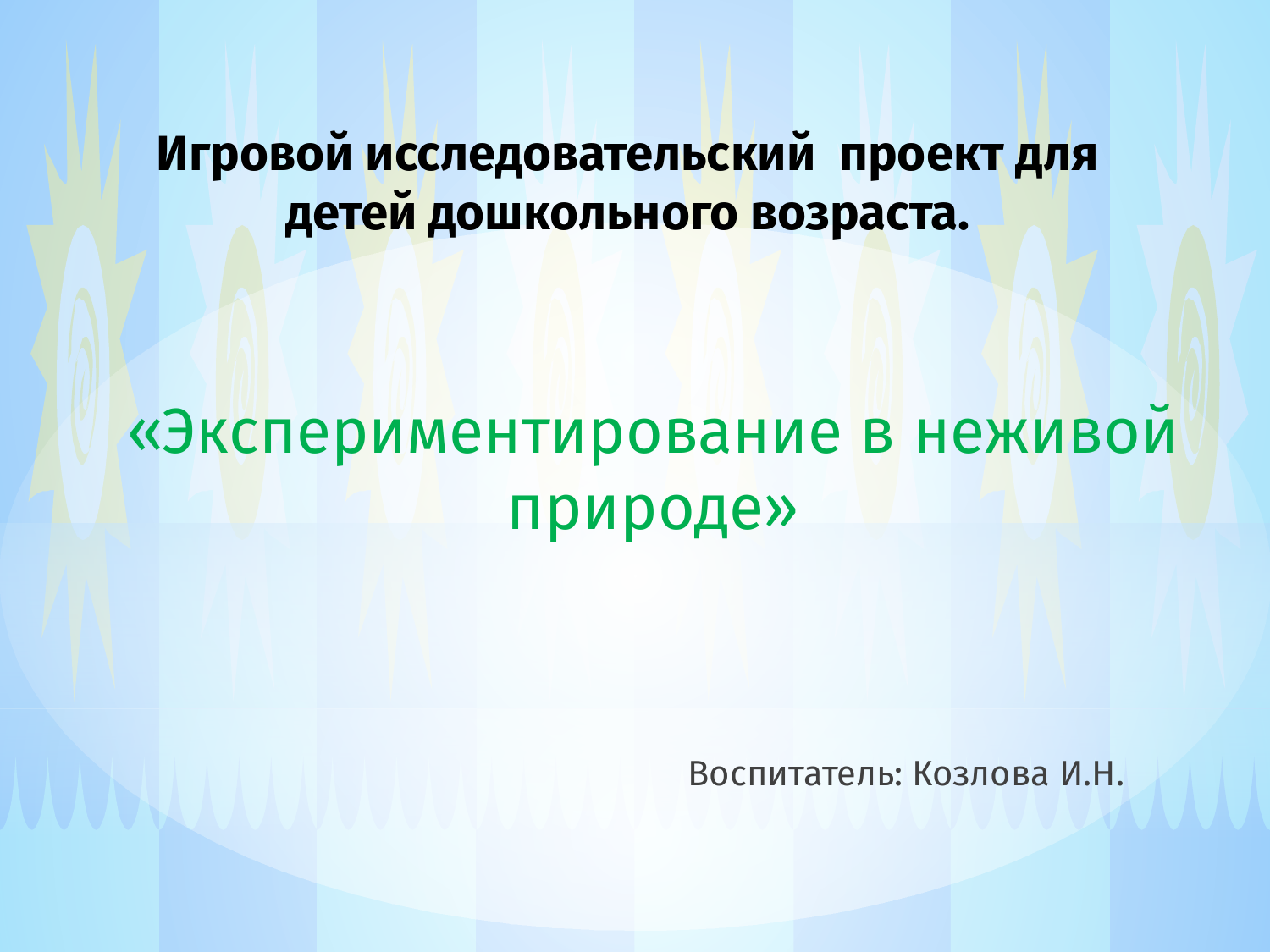

# Игровой исследовательский  проект для детей дошкольного возраста.
«Экспериментирование в неживой природе»
Воспитатель: Козлова И.Н.